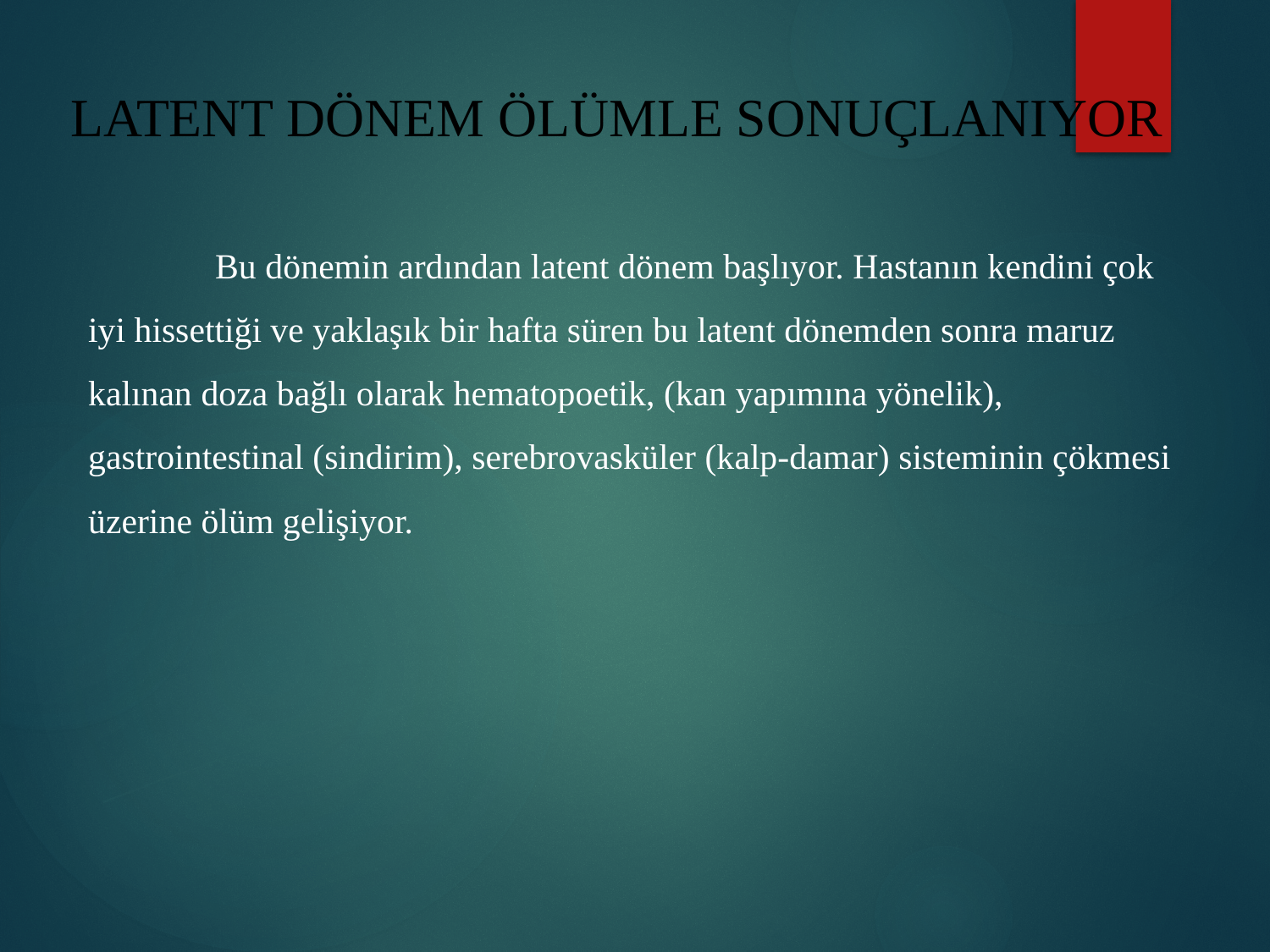

# LATENT DÖNEM ÖLÜMLE SONUÇLANIYOR
	Bu dönemin ardından latent dönem başlıyor. Hastanın kendini çok iyi hissettiği ve yaklaşık bir hafta süren bu latent dönemden sonra maruz kalınan doza bağlı olarak hematopoetik, (kan yapımına yönelik), gastrointestinal (sindirim), serebrovasküler (kalp-damar) sisteminin çökmesi üzerine ölüm gelişiyor.